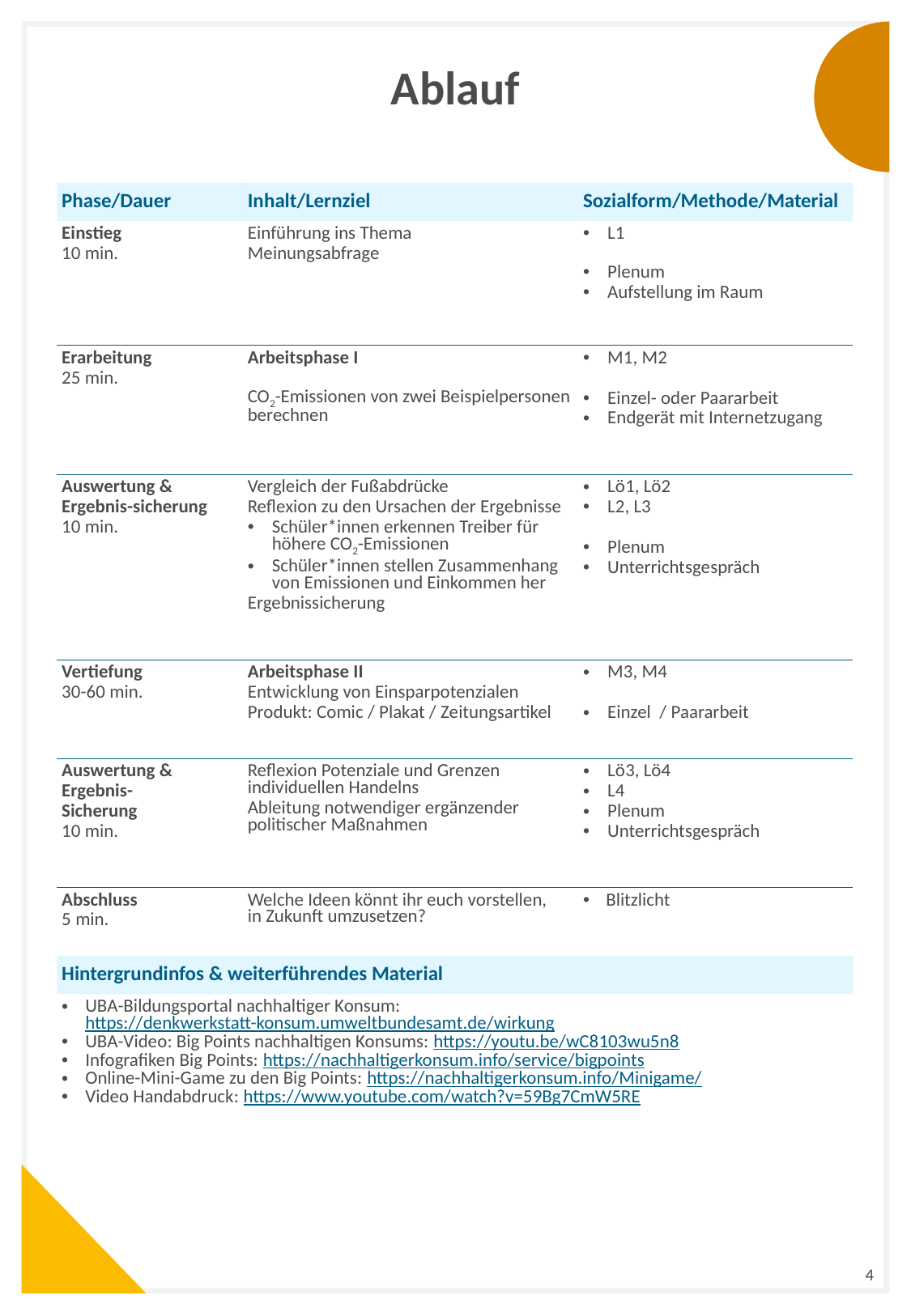

# Ablauf
| Phase/Dauer | Inhalt/Lernziel | Sozialform/Methode/Material |
| --- | --- | --- |
| Einstieg  10 min. | Einführung ins Thema Meinungsabfrage | L1 Plenum Aufstellung im Raum |
| Erarbeitung  25 min. | Arbeitsphase I CO2-Emissionen von zwei Beispielpersonen berechnen | M1, M2 Einzel- oder Paararbeit   Endgerät mit Internetzugang |
| Auswertung & Ergebnis-sicherung 10 min. | Vergleich der Fußabdrücke Reflexion zu den Ursachen der Ergebnisse Schüler\*innen erkennen Treiber für höhere CO2-Emissionen Schüler\*innen stellen Zusammenhang von Emissionen und Einkommen her Ergebnissicherung | Lö1, Lö2 L2, L3 Plenum Unterrichtsgespräch |
| Vertiefung 30-60 min. | Arbeitsphase II Entwicklung von Einsparpotenzialen Produkt: Comic / Plakat / Zeitungsartikel | M3, M4 Einzel / Paararbeit |
| Auswertung & Ergebnis- Sicherung 10 min. | Reflexion Potenziale und Grenzen individuellen Handelns Ableitung notwendiger ergänzender politischer Maßnahmen | Lö3, Lö4 L4 Plenum Unterrichtsgespräch |
| Abschluss 5 min. | Welche Ideen könnt ihr euch vorstellen, in Zukunft umzusetzen? | Blitzlicht |
| Hintergrundinfos & weiterführendes Material |  |  |
| UBA-Bildungsportal nachhaltiger Konsum: https://denkwerkstatt-konsum.umweltbundesamt.de/wirkung UBA-Video: Big Points nachhaltigen Konsums: https://youtu.be/wC8103wu5n8 Infografiken Big Points: https://nachhaltigerkonsum.info/service/bigpoints Online-Mini-Game zu den Big Points: https://nachhaltigerkonsum.info/Minigame/ Video Handabdruck: https://www.youtube.com/watch?v=59Bg7CmW5RE |  |  |
4